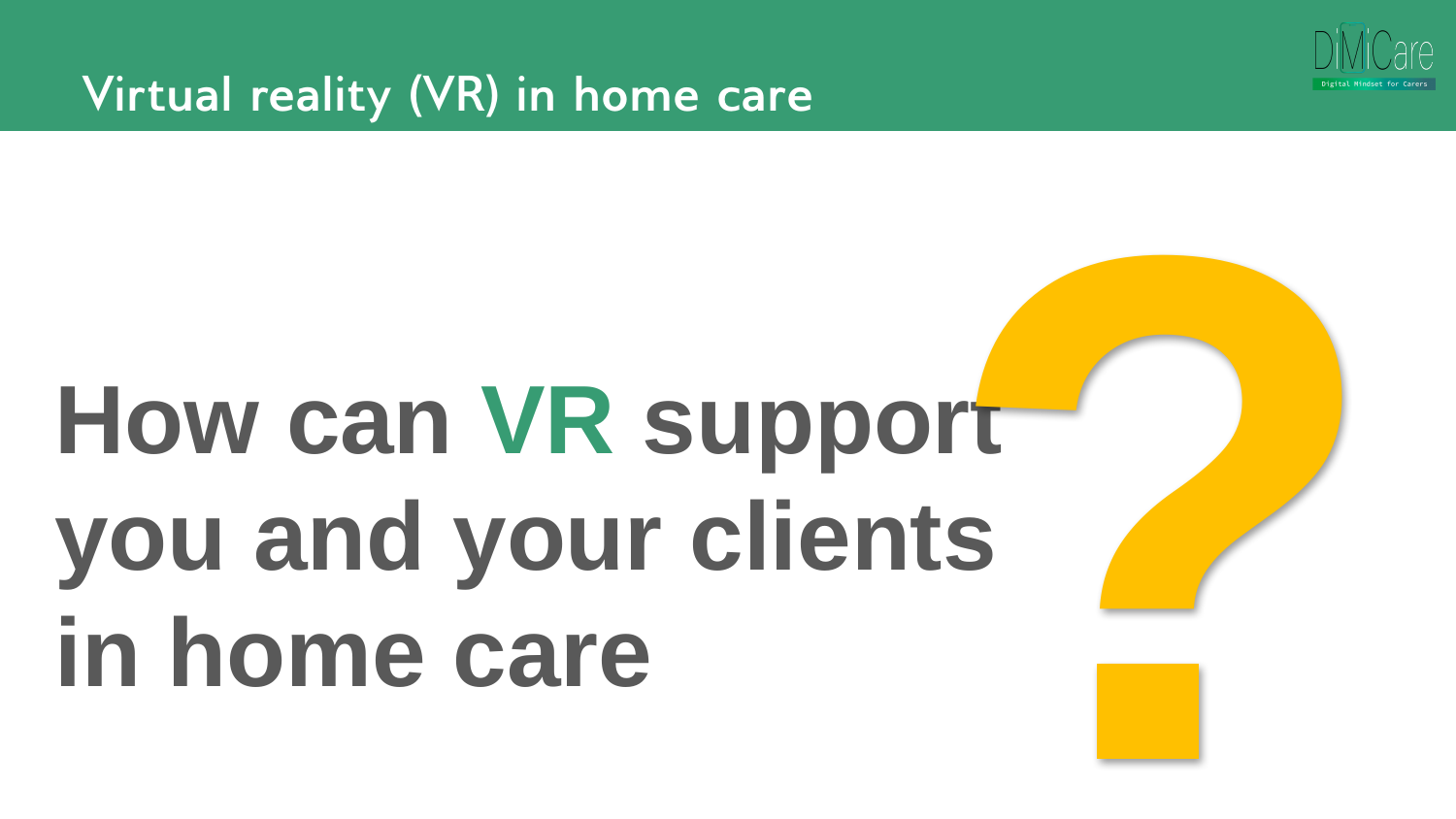

?
Virtual reality (VR) in home care

How can VR support you and your clients in home care